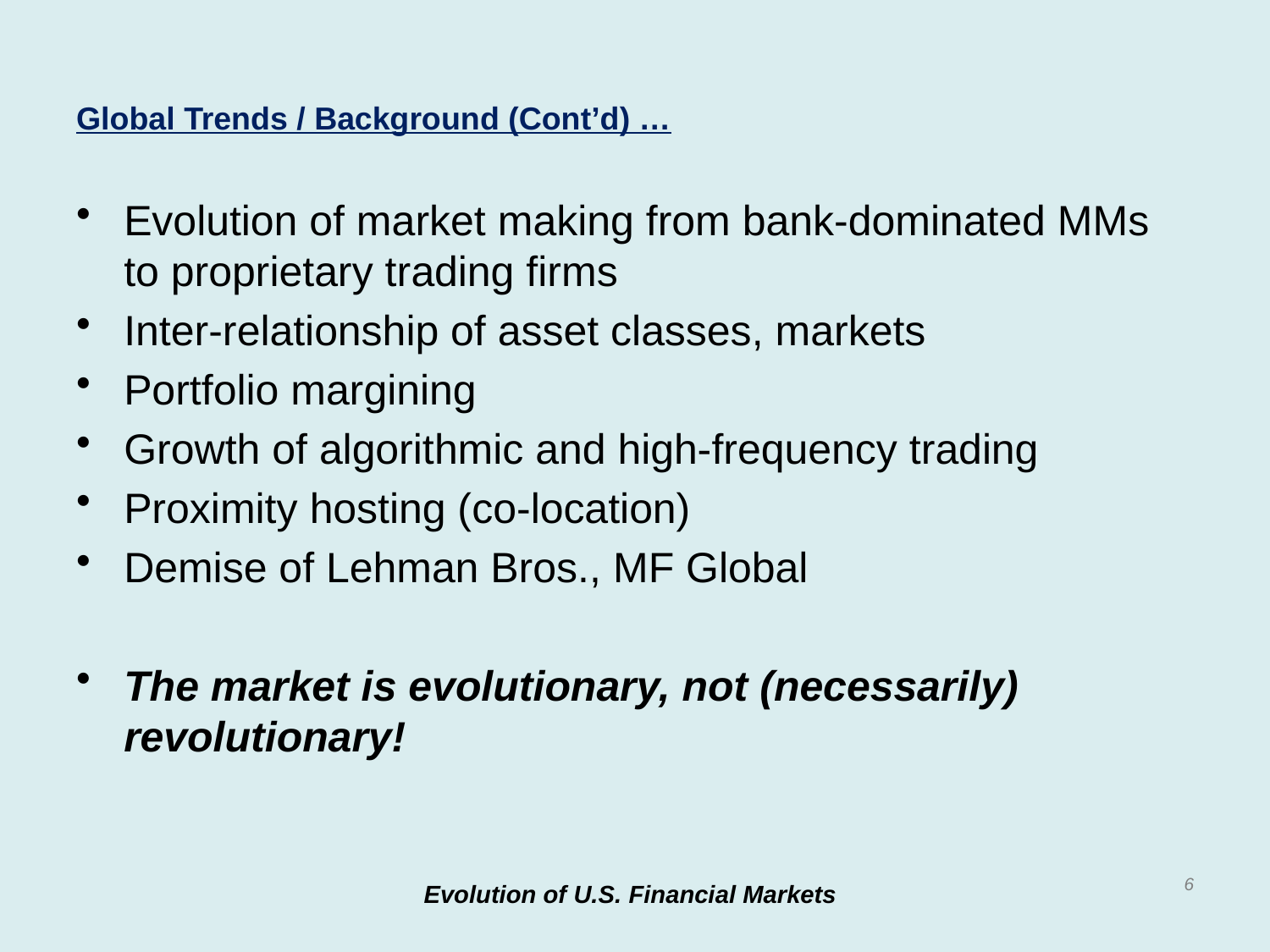

# Global Trends / Background (Cont’d) …
Evolution of market making from bank-dominated MMs to proprietary trading firms
Inter-relationship of asset classes, markets
Portfolio margining
Growth of algorithmic and high-frequency trading
Proximity hosting (co-location)
Demise of Lehman Bros., MF Global

The market is evolutionary, not (necessarily) revolutionary!

6
Evolution of U.S. Financial Markets